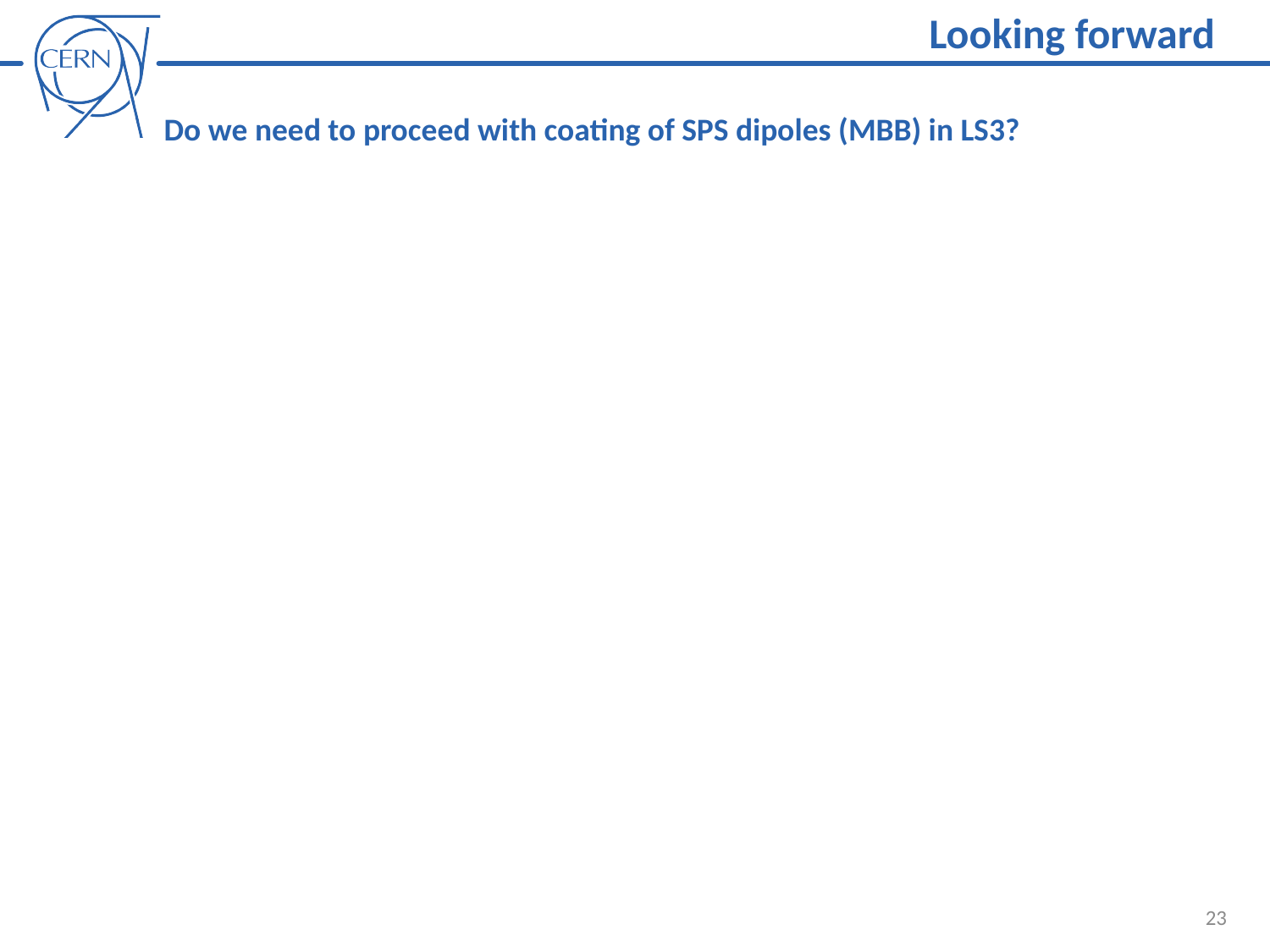

Looking forward
Do we need to proceed with coating of SPS dipoles (MBB) in LS3?
23